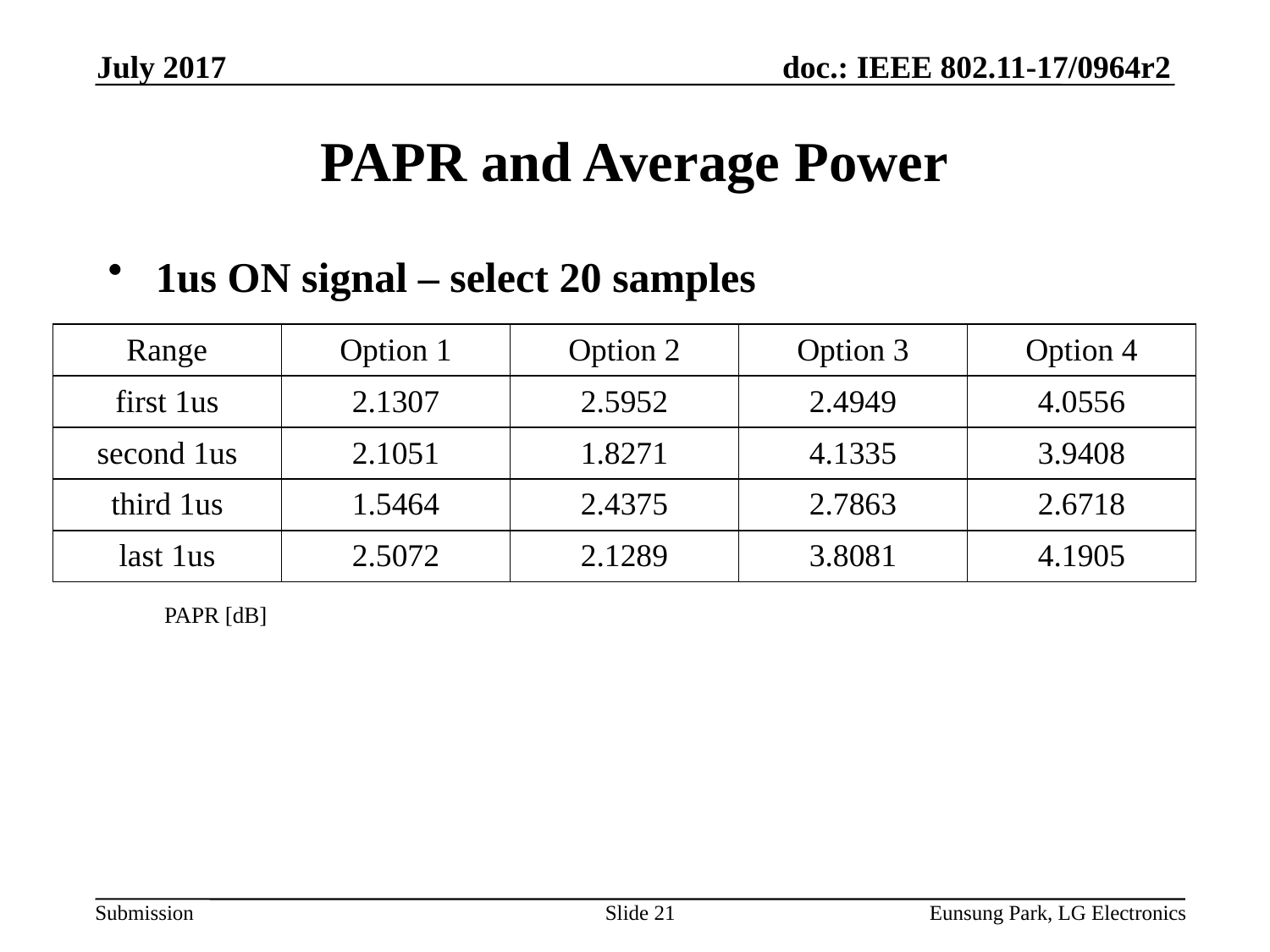

July 2017
# PAPR and Average Power
1us ON signal – select 20 samples

| Range | Option 1 | Option 2 | Option 3 | Option 4 |
| --- | --- | --- | --- | --- |
| first 1us | 2.1307 | 2.5952 | 2.4949 | 4.0556 |
| second 1us | 2.1051 | 1.8271 | 4.1335 | 3.9408 |
| third 1us | 1.5464 | 2.4375 | 2.7863 | 2.6718 |
| last 1us | 2.5072 | 2.1289 | 3.8081 | 4.1905 |
PAPR [dB]
Slide 21
Eunsung Park, LG Electronics